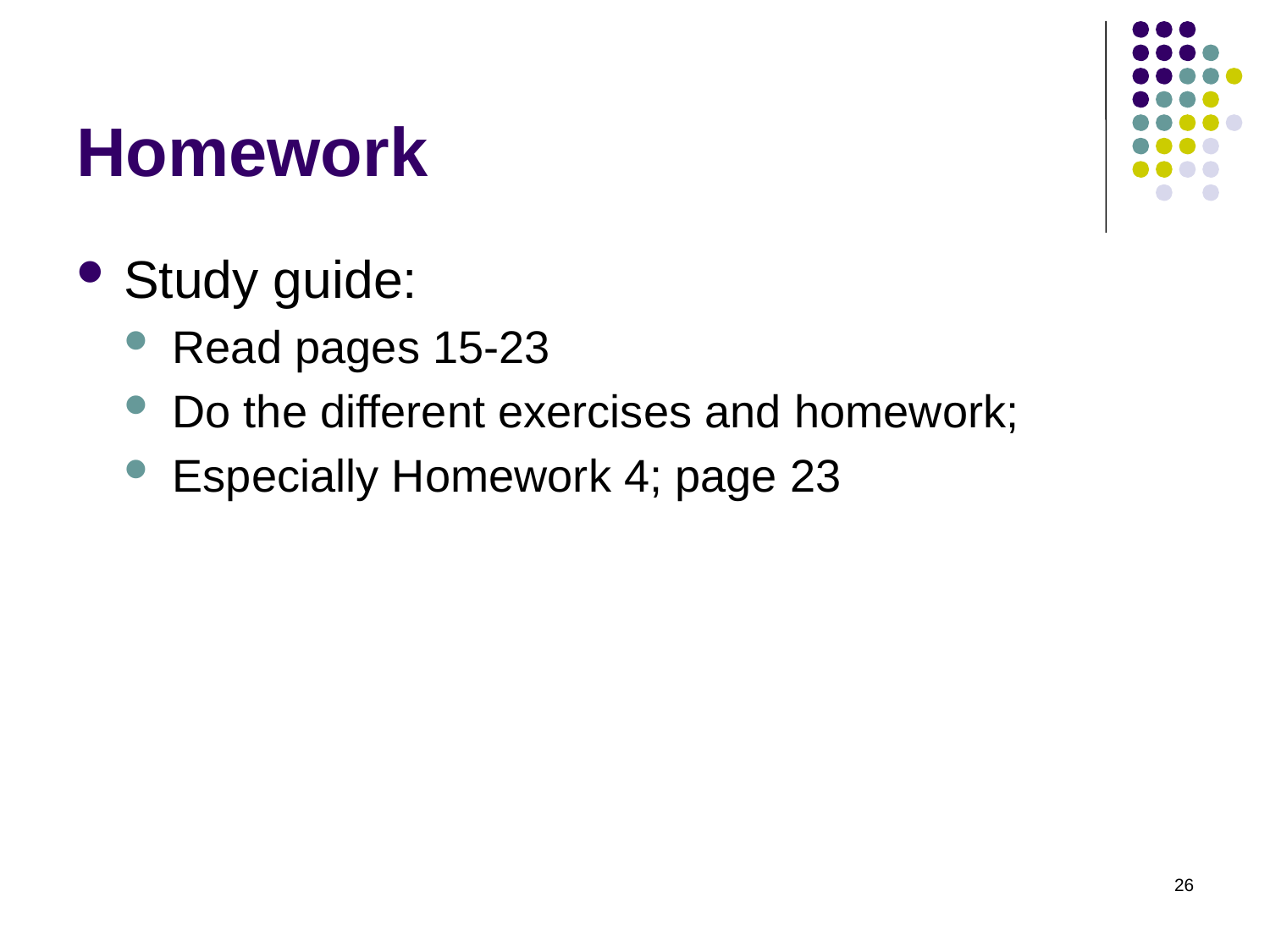

# Homework
Study guide:
Read pages 15-23
Do the different exercises and homework;
Especially Homework 4; page 23
26